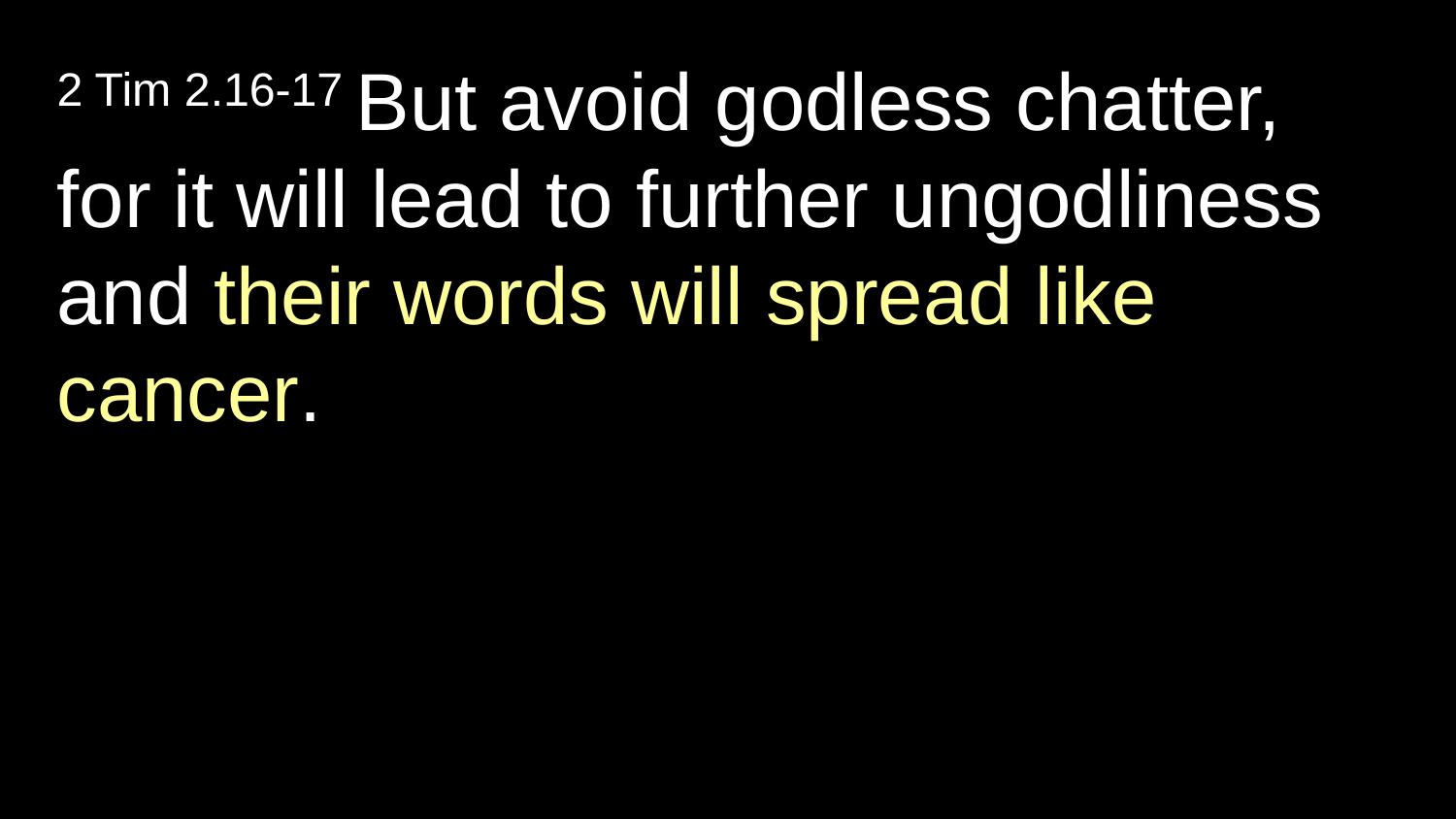

2 Tim 2.16-17 But avoid godless chatter, for it will lead to further ungodliness and their words will spread like cancer.